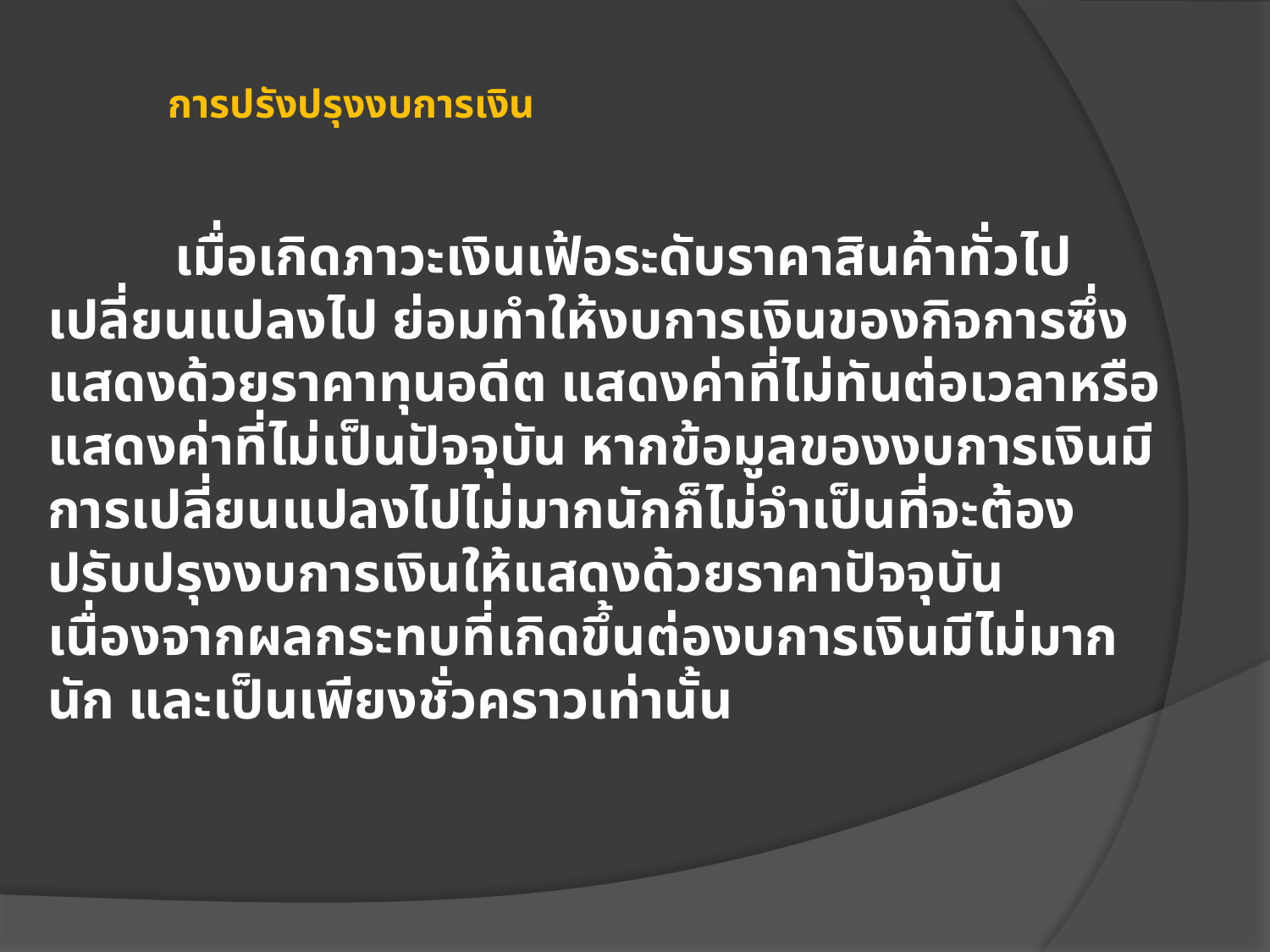

# การปรังปรุงงบการเงิน
	เมื่อเกิดภาวะเงินเฟ้อระดับราคาสินค้าทั่วไปเปลี่ยนแปลงไป ย่อมทำให้งบการเงินของกิจการซึ่งแสดงด้วยราคาทุนอดีต แสดงค่าที่ไม่ทันต่อเวลาหรือแสดงค่าที่ไม่เป็นปัจจุบัน หากข้อมูลของงบการเงินมีการเปลี่ยนแปลงไปไม่มากนักก็ไม่จำเป็นที่จะต้องปรับปรุงงบการเงินให้แสดงด้วยราคาปัจจุบัน เนื่องจากผลกระทบที่เกิดขึ้นต่องบการเงินมีไม่มากนัก และเป็นเพียงชั่วคราวเท่านั้น